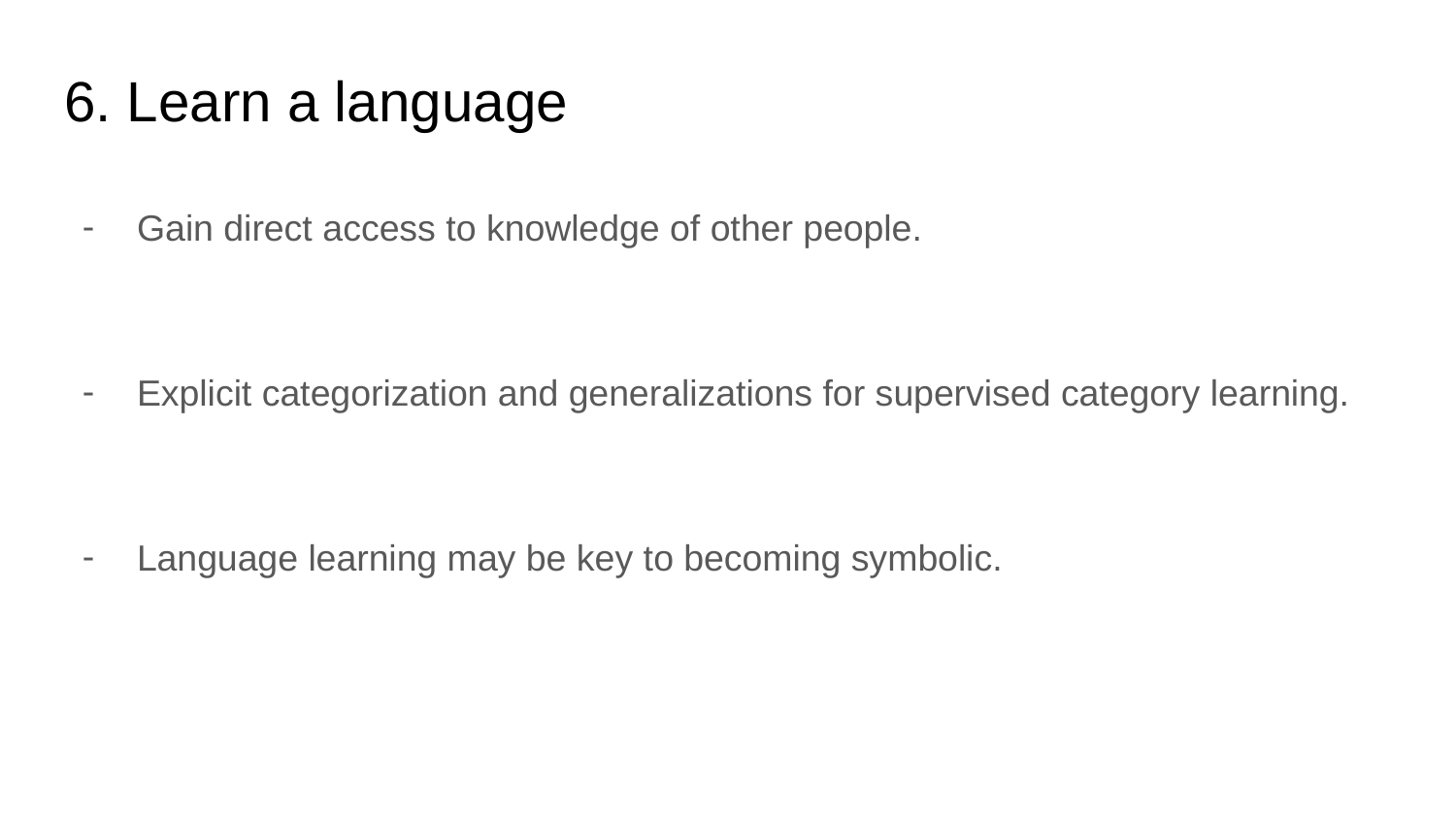

# 6. Learn a language
Gain direct access to knowledge of other people.

Explicit categorization and generalizations for supervised category learning.

Language learning may be key to becoming symbolic.